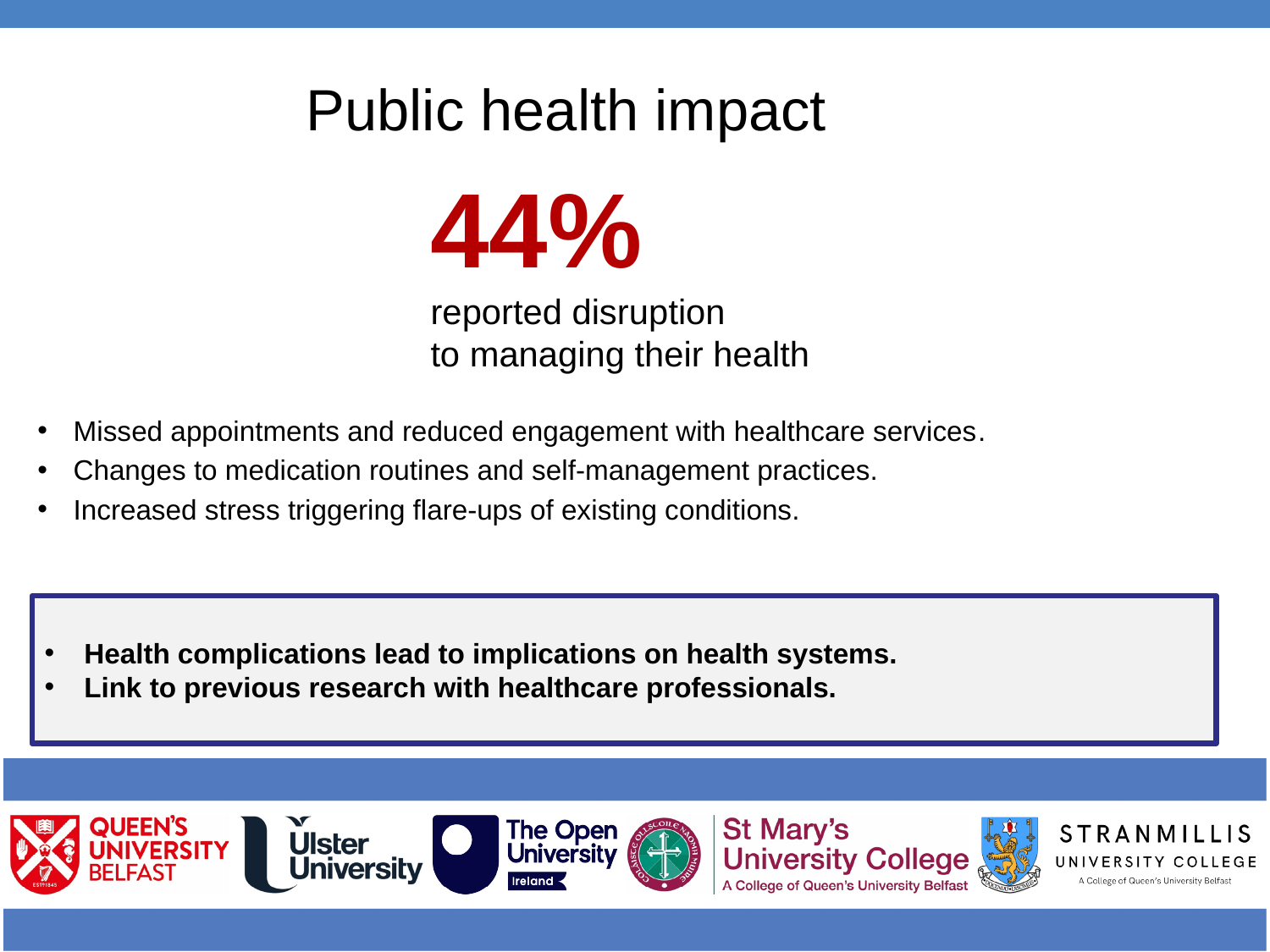

# Public health impact
44%
reported disruption
to managing their health

Missed appointments and reduced engagement with healthcare services.
Changes to medication routines and self-management practices.
Increased stress triggering flare-ups of existing conditions.

Health complications lead to implications on health systems.
Link to previous research with healthcare professionals.